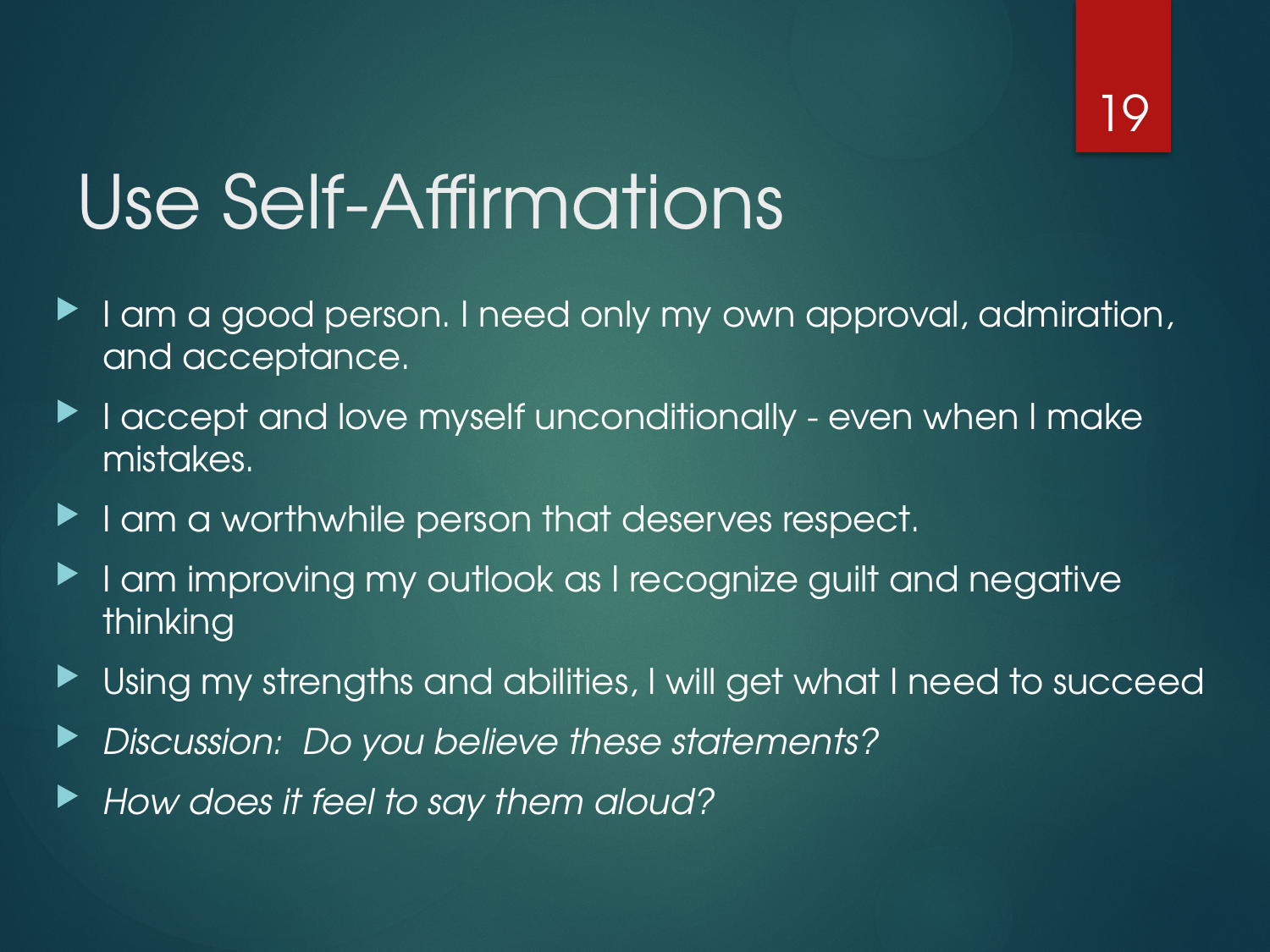

19
# Use Self-Affirmations
I am a good person. I need only my own approval, admiration, and acceptance.
I accept and love myself unconditionally - even when I make mistakes.
I am a worthwhile person that deserves respect.
I am improving my outlook as I recognize guilt and negative thinking
Using my strengths and abilities, I will get what I need to succeed
Discussion:  Do you believe these statements?
How does it feel to say them aloud?